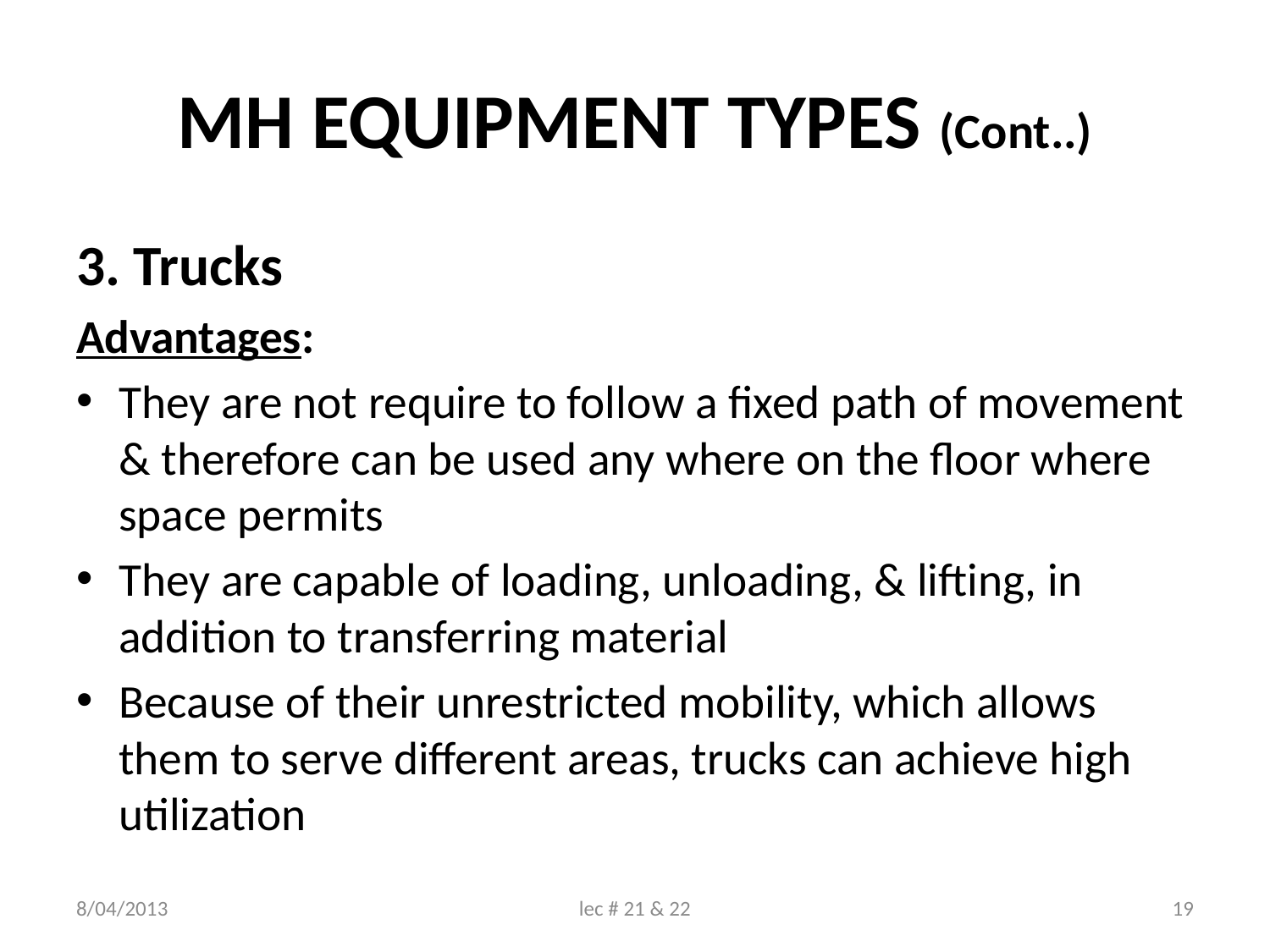

# MH EQUIPMENT TYPES (Cont..)
3. Trucks
Advantages:
They are not require to follow a fixed path of movement & therefore can be used any where on the floor where space permits
They are capable of loading, unloading, & lifting, in addition to transferring material
Because of their unrestricted mobility, which allows them to serve different areas, trucks can achieve high utilization
8/04/2013
lec # 21 & 22
19